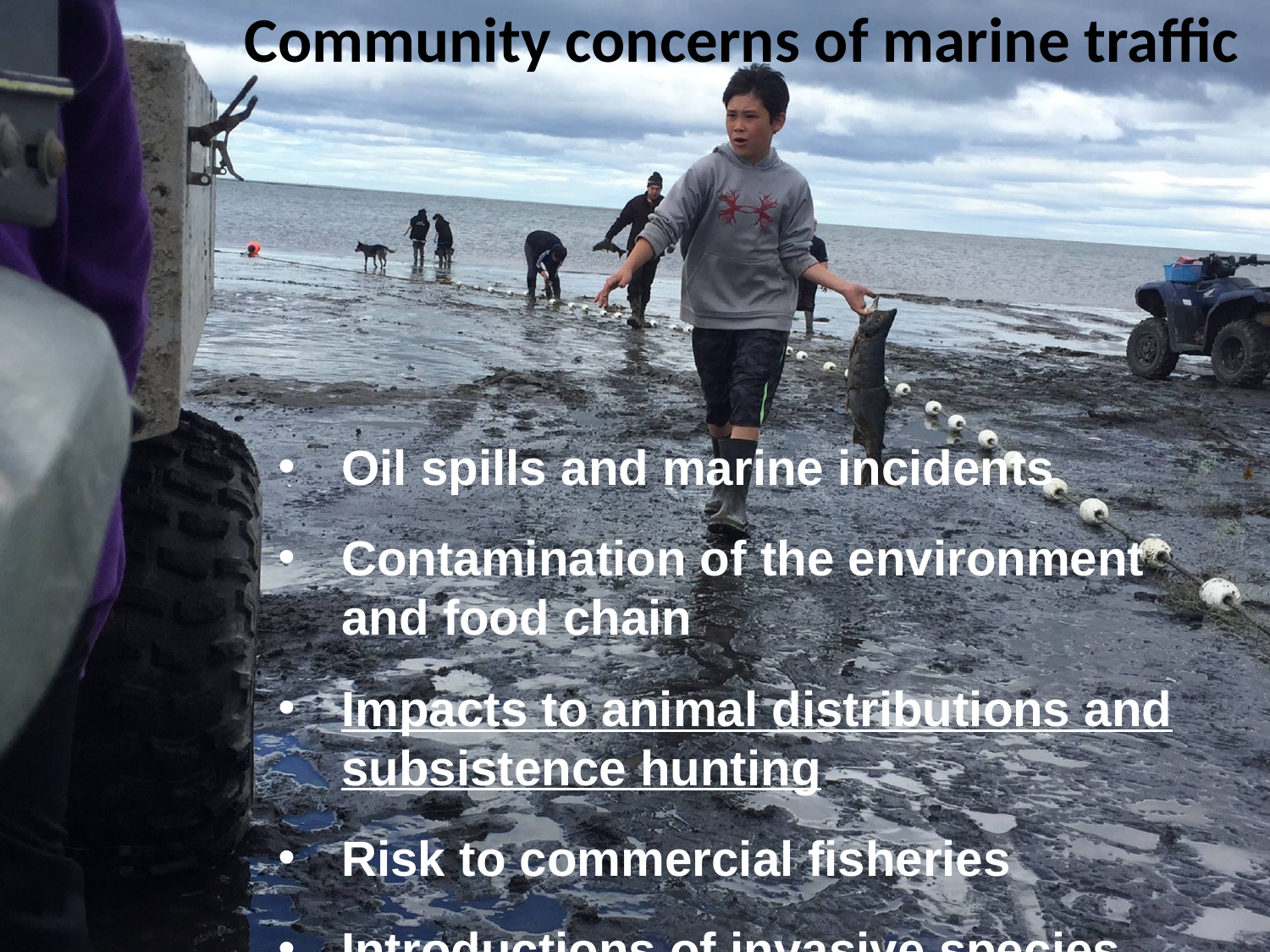

Community concerns of marine traffic
Oil spills and marine incidents
Contamination of the environment and food chain
Impacts to animal distributions and subsistence hunting
Risk to commercial fisheries
Introductions of invasive species